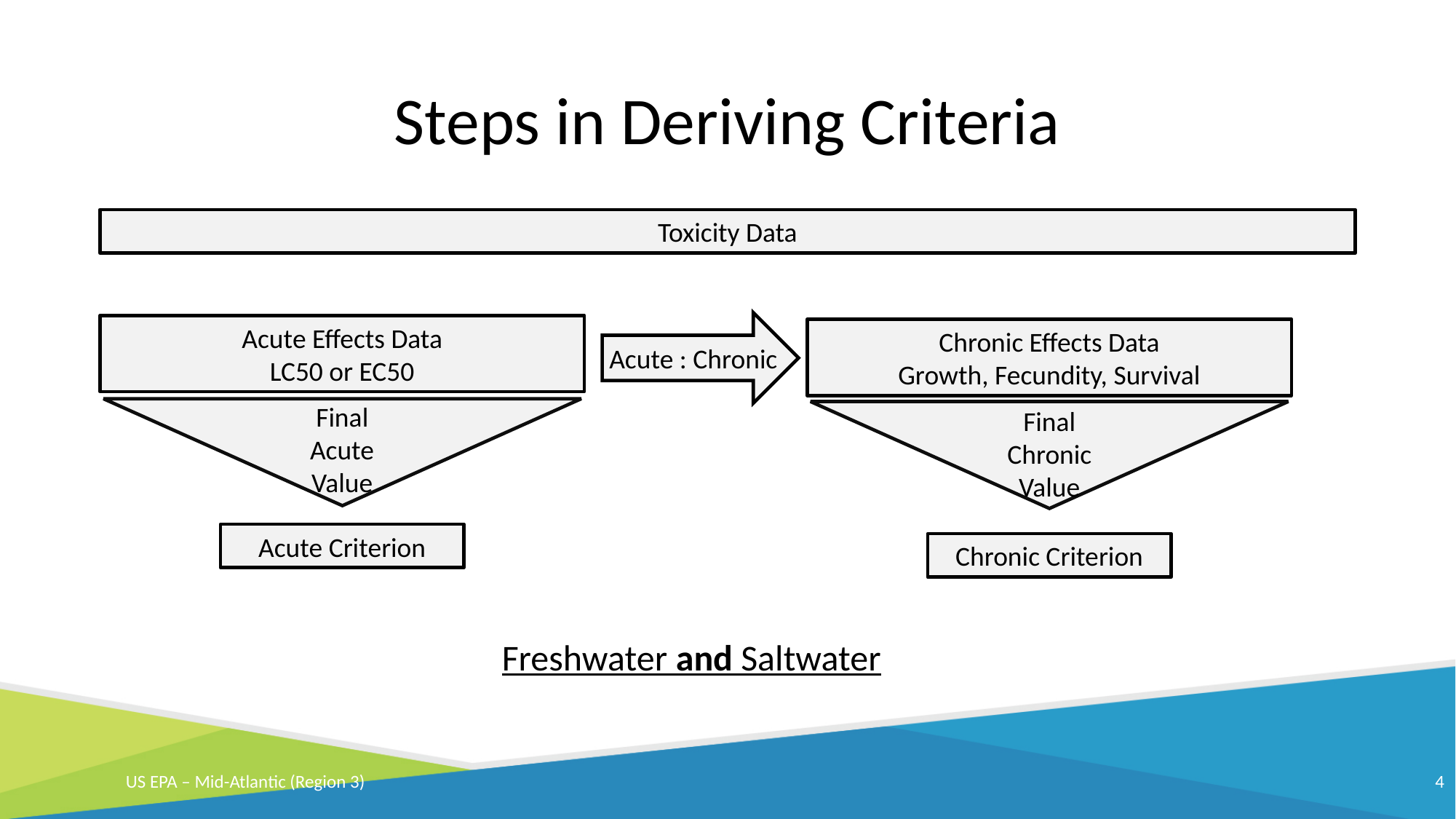

# Steps in Deriving Criteria
Toxicity Data

Acute : Chronic
Acute Effects Data
LC50 or EC50
Chronic Effects Data
Growth, Fecundity, Survival
Final Acute Value

Final Chronic Value

Acute Criterion
Chronic Criterion
Freshwater and Saltwater
US EPA – Mid-Atlantic (Region 3)
4